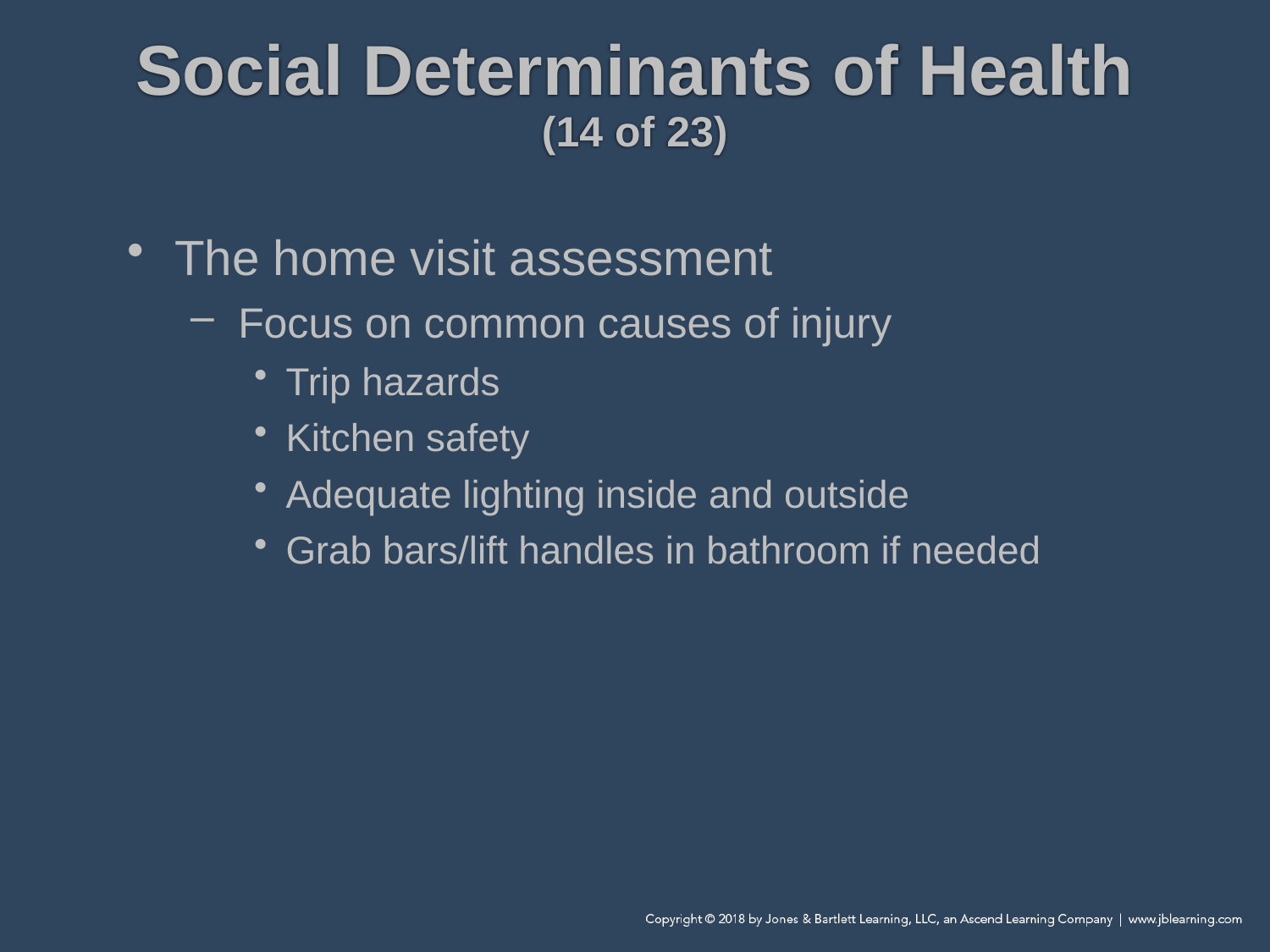

# Social Determinants of Health (14 of 23)
The home visit assessment
Focus on common causes of injury
Trip hazards
Kitchen safety
Adequate lighting inside and outside
Grab bars/lift handles in bathroom if needed